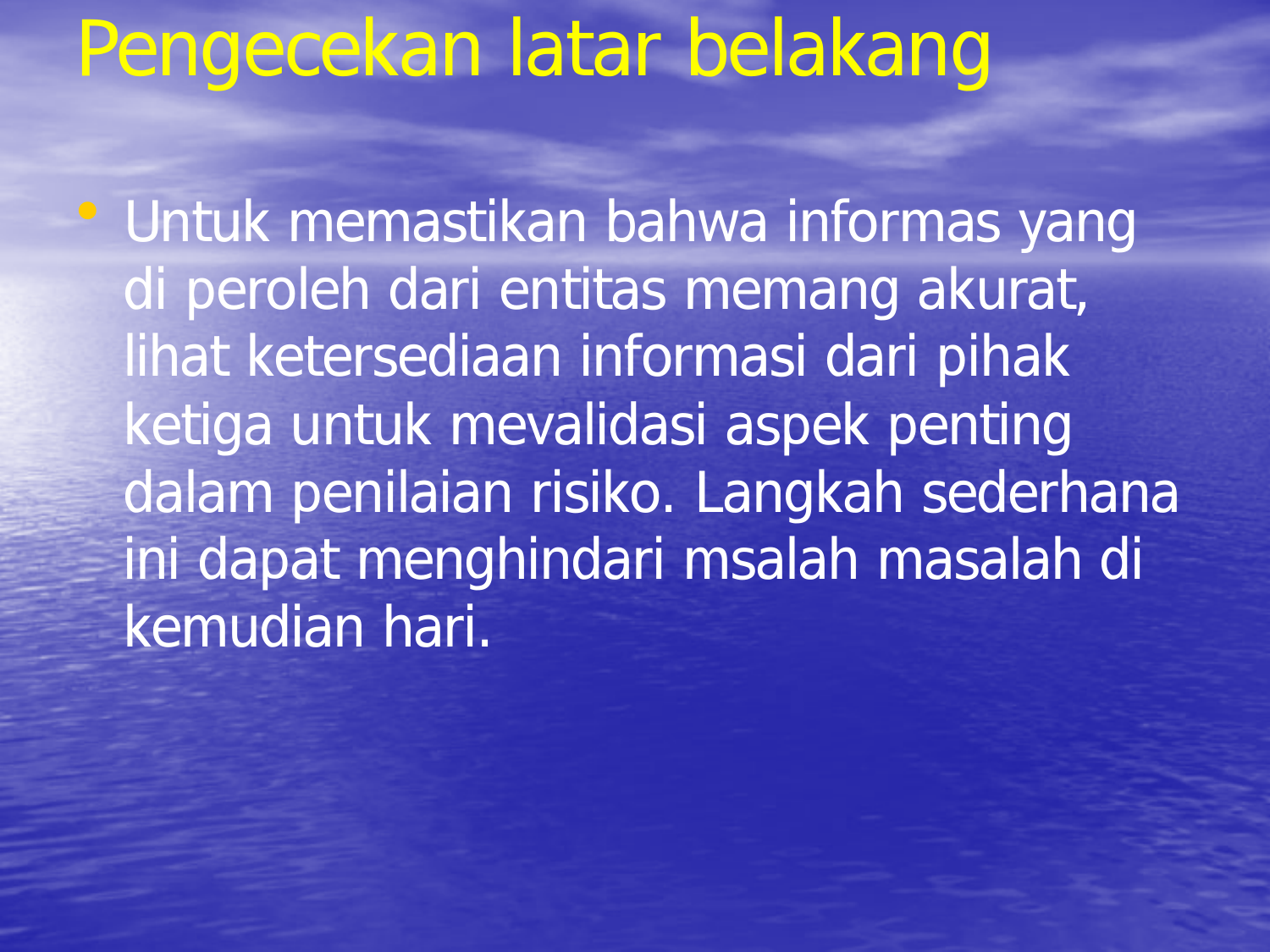

# Pengecekan latar belakang
Untuk memastikan bahwa informas yang di peroleh dari entitas memang akurat, lihat ketersediaan informasi dari pihak ketiga untuk mevalidasi aspek penting dalam penilaian risiko. Langkah sederhana ini dapat menghindari msalah masalah di kemudian hari.